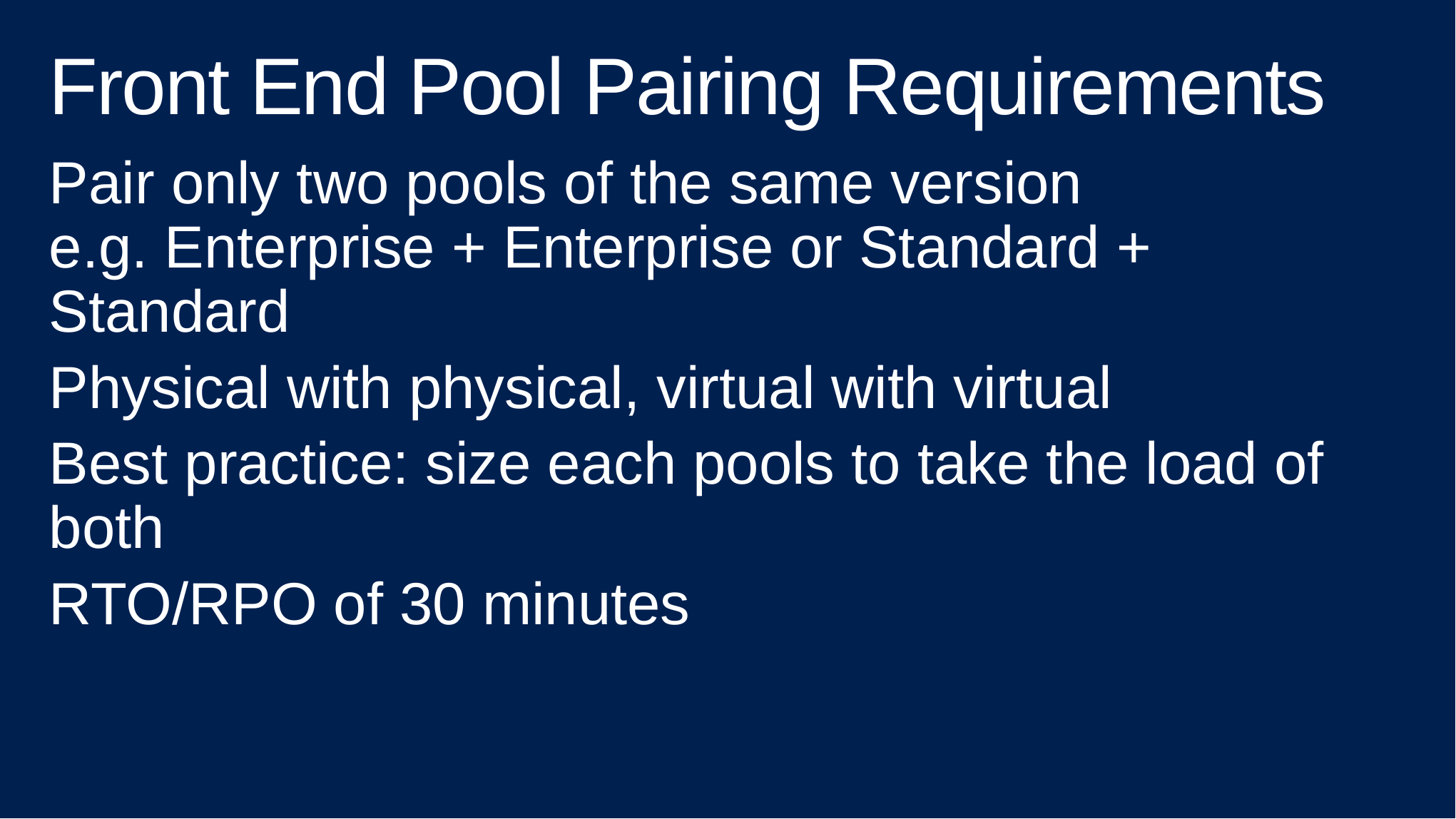

# Front End Pool Pairing Requirements
Pair only two pools of the same version
e.g. Enterprise + Enterprise or Standard + Standard
Physical with physical, virtual with virtual
Best practice: size each pools to take the load of both
RTO/RPO of 30 minutes